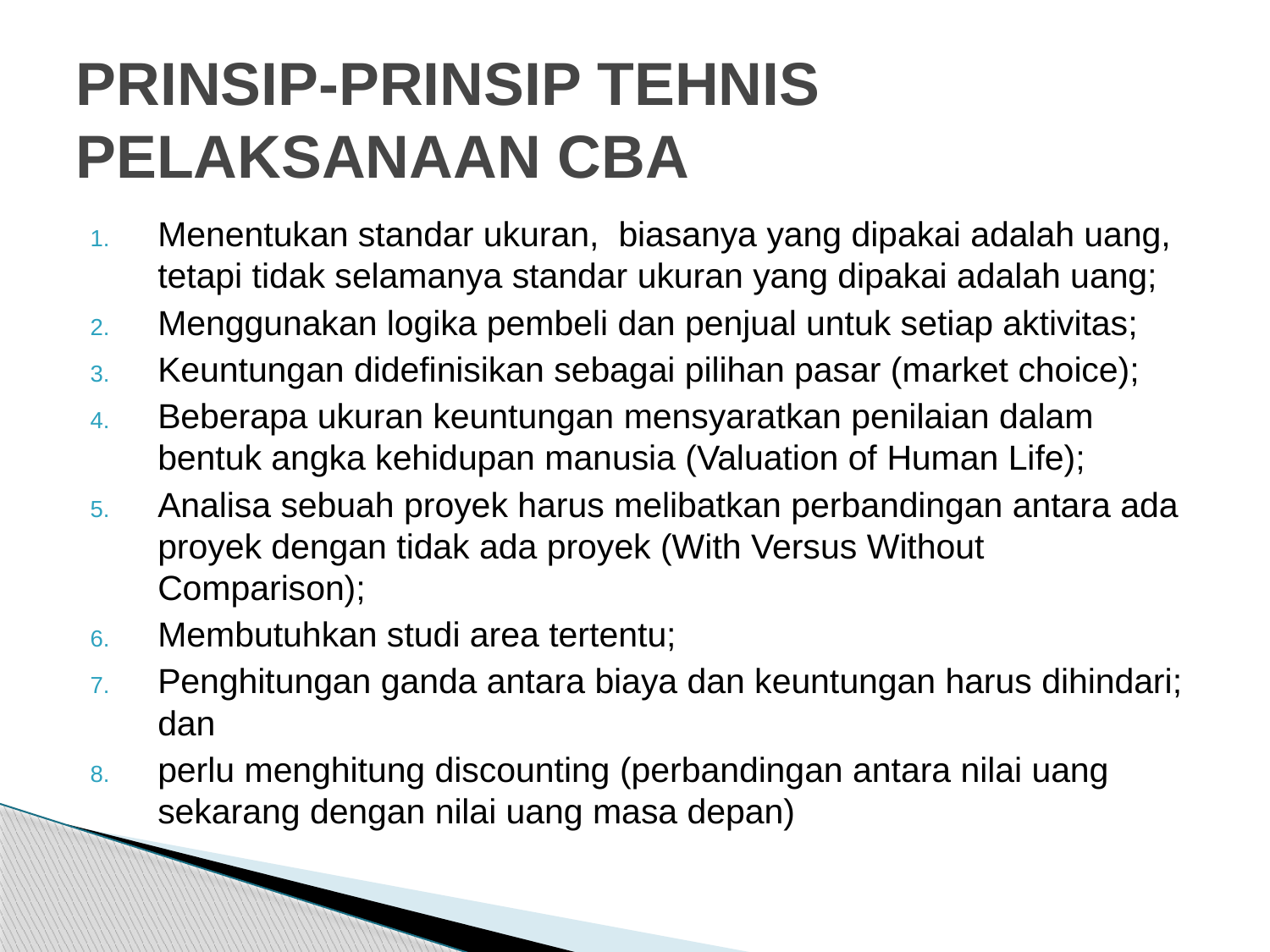

# PRINSIP-PRINSIP TEHNIS PELAKSANAAN CBA
Menentukan standar ukuran,  biasanya yang dipakai adalah uang, tetapi tidak selamanya standar ukuran yang dipakai adalah uang;
Menggunakan logika pembeli dan penjual untuk setiap aktivitas;
Keuntungan didefinisikan sebagai pilihan pasar (market choice);
Beberapa ukuran keuntungan mensyaratkan penilaian dalam bentuk angka kehidupan manusia (Valuation of Human Life);
Analisa sebuah proyek harus melibatkan perbandingan antara ada proyek dengan tidak ada proyek (With Versus Without Comparison);
Membutuhkan studi area tertentu;
Penghitungan ganda antara biaya dan keuntungan harus dihindari; dan
perlu menghitung discounting (perbandingan antara nilai uang sekarang dengan nilai uang masa depan)